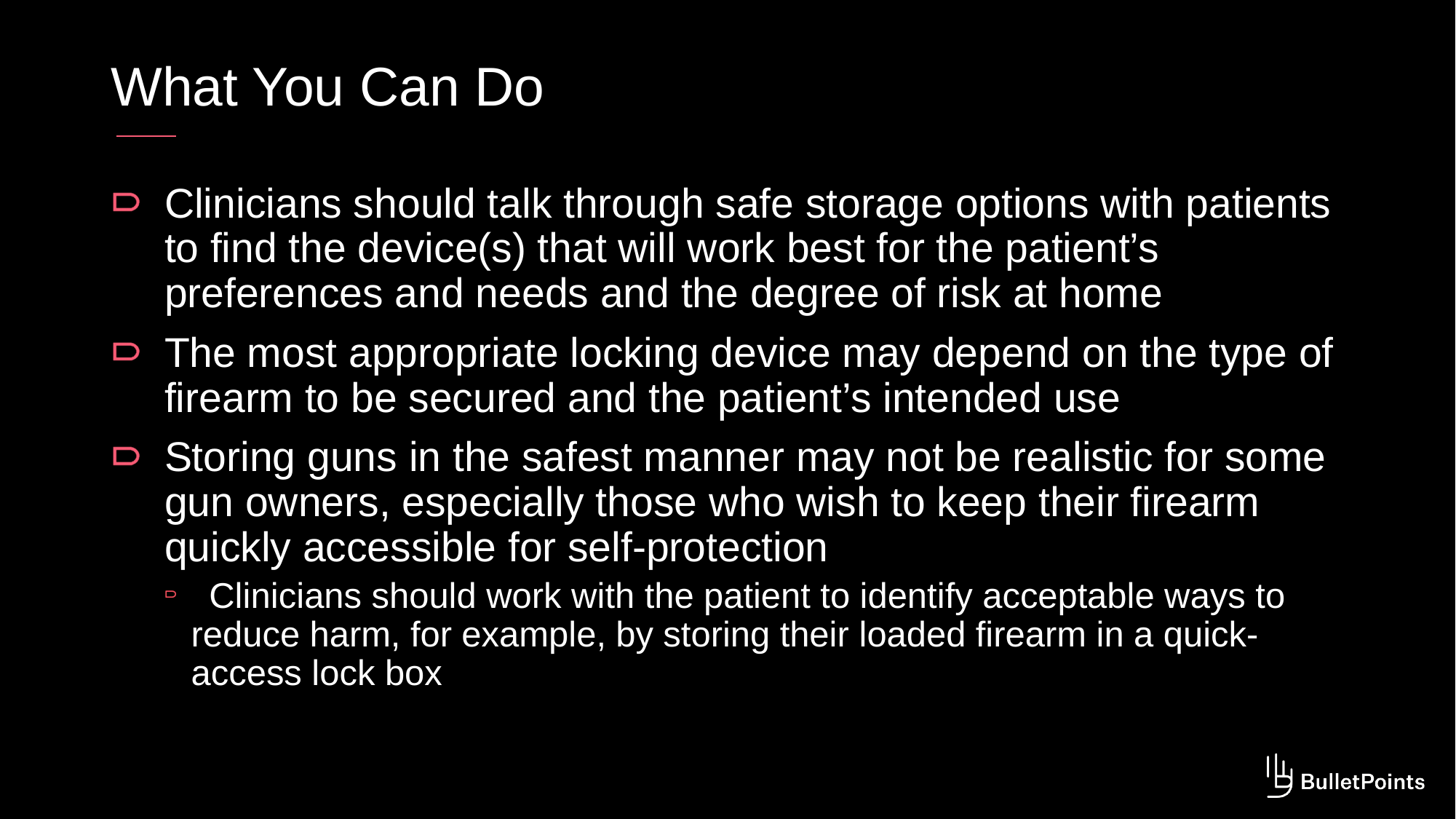

# What You Can Do
Clinicians should talk through safe storage options with patients to find the device(s) that will work best for the patient’s preferences and needs and the degree of risk at home
The most appropriate locking device may depend on the type of firearm to be secured and the patient’s intended use
Storing guns in the safest manner may not be realistic for some gun owners, especially those who wish to keep their firearm quickly accessible for self-protection
Clinicians should work with the patient to identify acceptable ways to reduce harm, for example, by storing their loaded firearm in a quick-access lock box